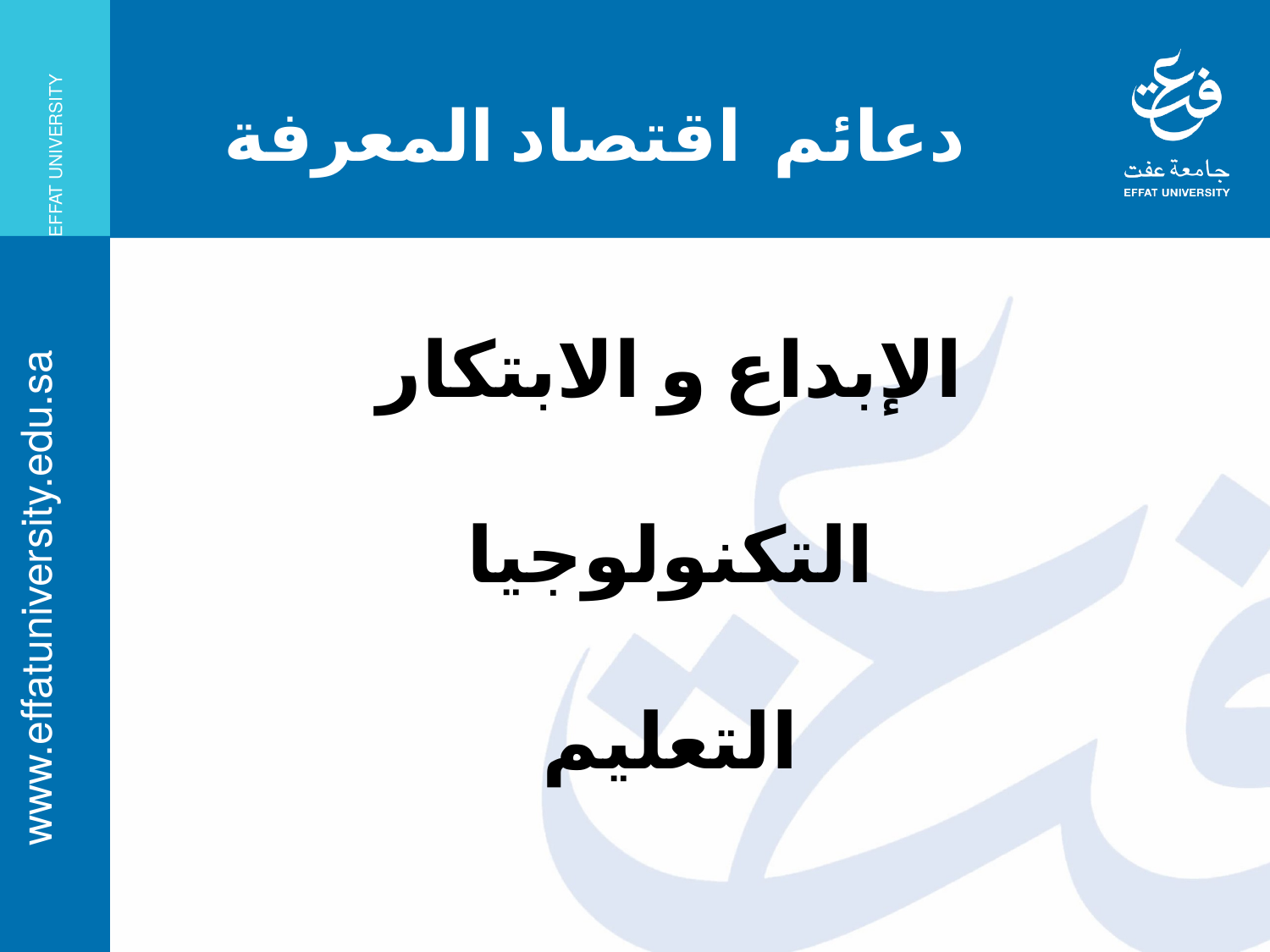

دعائم  اقتصاد المعرفة
#

الإبداع و الابتكار

التكنولوجيا

التعليم